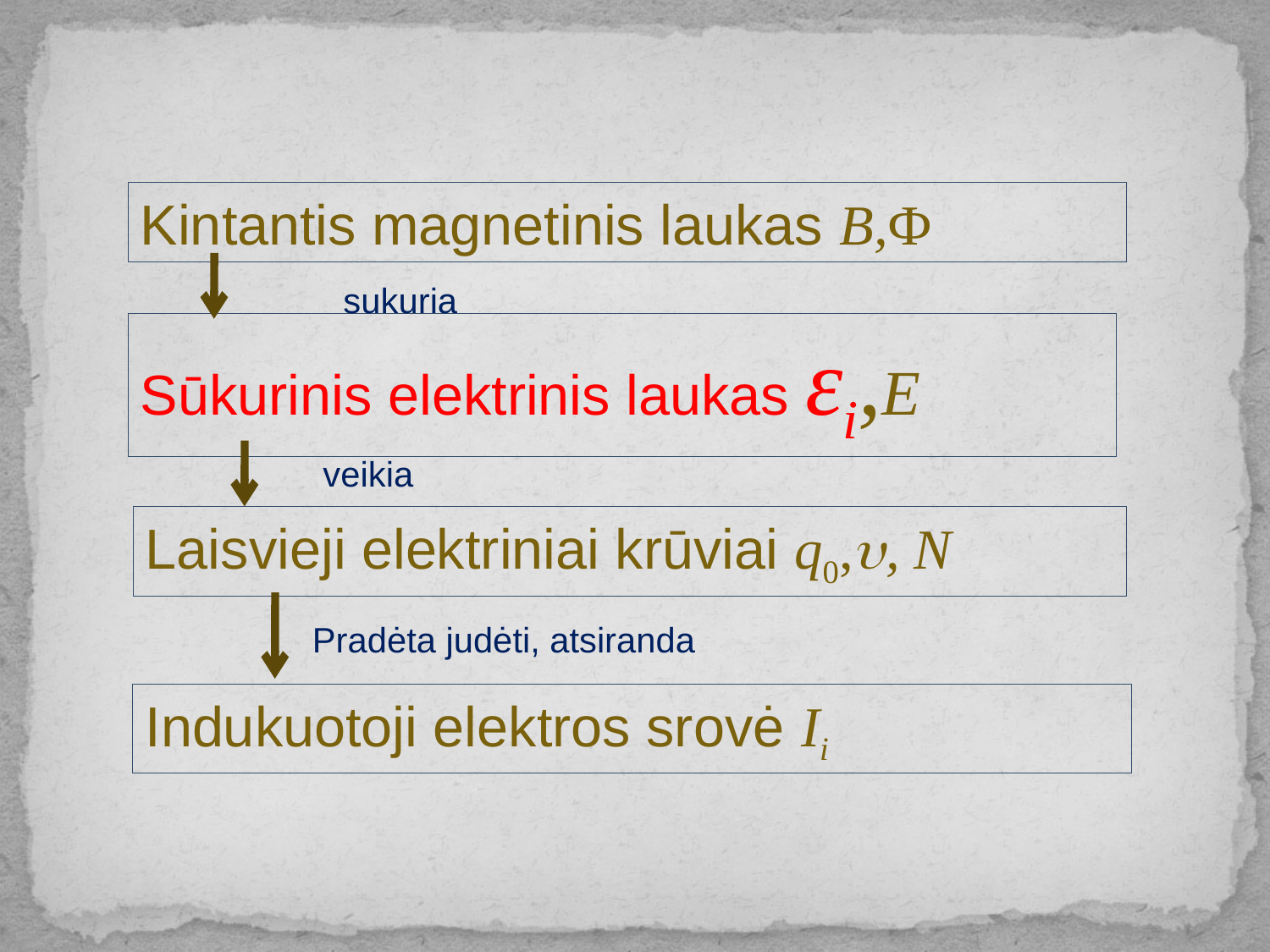

Kintantis magnetinis laukas B,Ф
sukuria
Sūkurinis elektrinis laukas εi,E
veikia
Laisvieji elektriniai krūviai q0,υ, N
Pradėta judėti, atsiranda
Indukuotoji elektros srovė Ii